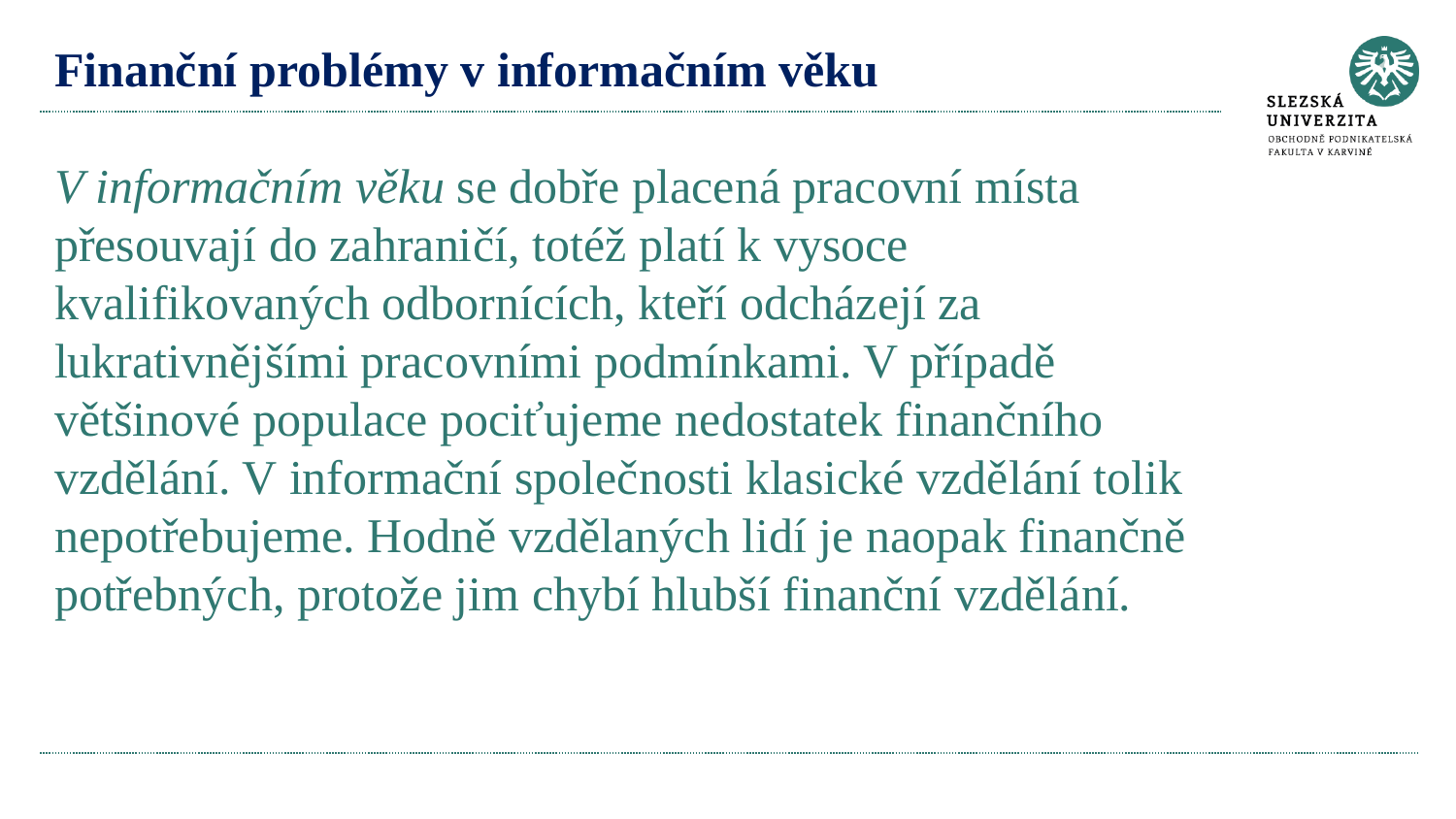

# Finanční problémy v informačním věku V informačním věku se dobře placená pracovní místa přesouvají do zahraničí, totéž platí k vysoce kvalifikovaných odbornících, kteří odcházejí za lukrativnějšími pracovními podmínkami. V případě většinové populace pociťujeme nedostatek finančního vzdělání. V informační společnosti klasické vzdělání tolik nepotřebujeme. Hodně vzdělaných lidí je naopak finančně potřebných, protože jim chybí hlubší finanční vzdělání.